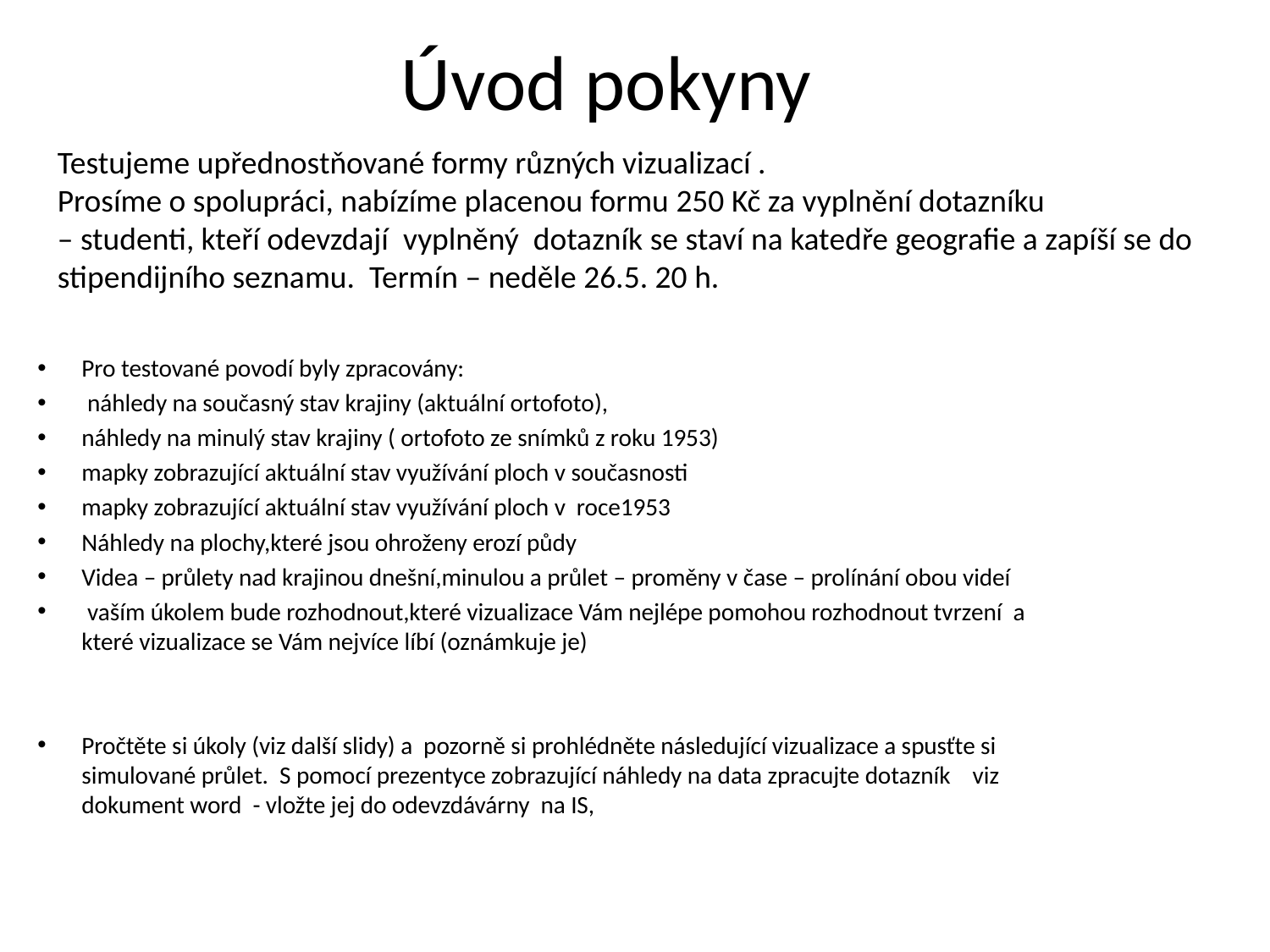

# Úvod pokyny
Testujeme upřednostňované formy různých vizualizací .
Prosíme o spolupráci, nabízíme placenou formu 250 Kč za vyplnění dotazníku
– studenti, kteří odevzdají  vyplněný  dotazník se staví na katedře geografie a zapíší se do stipendijního seznamu.  Termín – neděle 26.5. 20 h.
Pro testované povodí byly zpracovány:
 náhledy na současný stav krajiny (aktuální ortofoto),
náhledy na minulý stav krajiny ( ortofoto ze snímků z roku 1953)
mapky zobrazující aktuální stav využívání ploch v současnosti
mapky zobrazující aktuální stav využívání ploch v  roce1953
Náhledy na plochy,které jsou ohroženy erozí půdy
Videa – průlety nad krajinou dnešní,minulou a průlet – proměny v čase – prolínání obou videí
 vaším úkolem bude rozhodnout,které vizualizace Vám nejlépe pomohou rozhodnout tvrzení  a které vizualizace se Vám nejvíce líbí (oznámkuje je)

Pročtěte si úkoly (viz další slidy) a  pozorně si prohlédněte následující vizualizace a spusťte si simulované průlet.  S pomocí prezentyce zobrazující náhledy na data zpracujte dotazník    viz dokument word  - vložte jej do odevzdávárny  na IS,